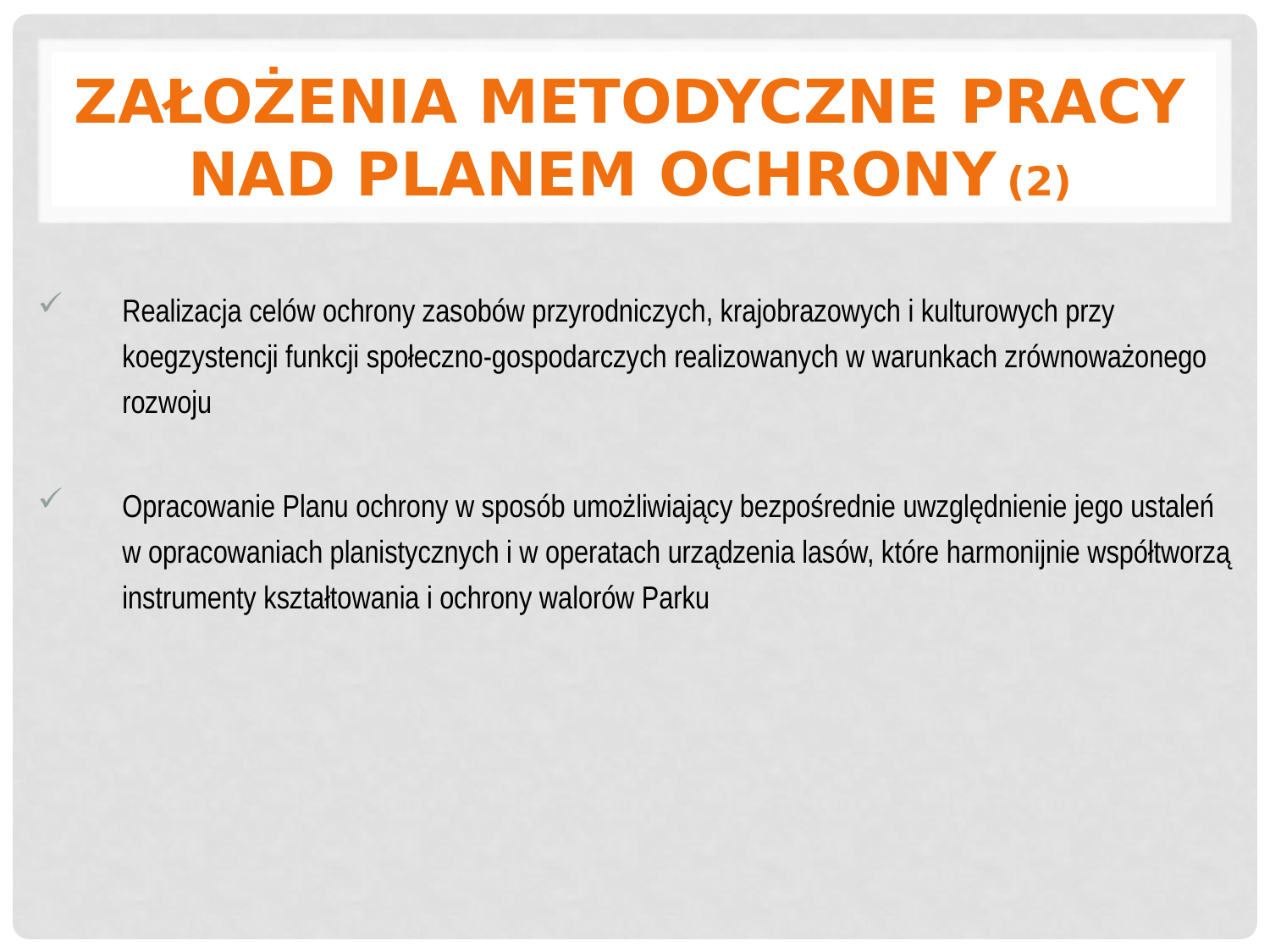

# Założenia metodyczne pracy nad Planem Ochrony (2)
Realizacja celów ochrony zasobów przyrodniczych, krajobrazowych i kulturowych przy koegzystencji funkcji społeczno-gospodarczych realizowanych w warunkach zrównoważonego rozwoju

Opracowanie Planu ochrony w sposób umożliwiający bezpośrednie uwzględnienie jego ustaleń w opracowaniach planistycznych i w operatach urządzenia lasów, które harmonijnie współtworzą instrumenty kształtowania i ochrony walorów Parku